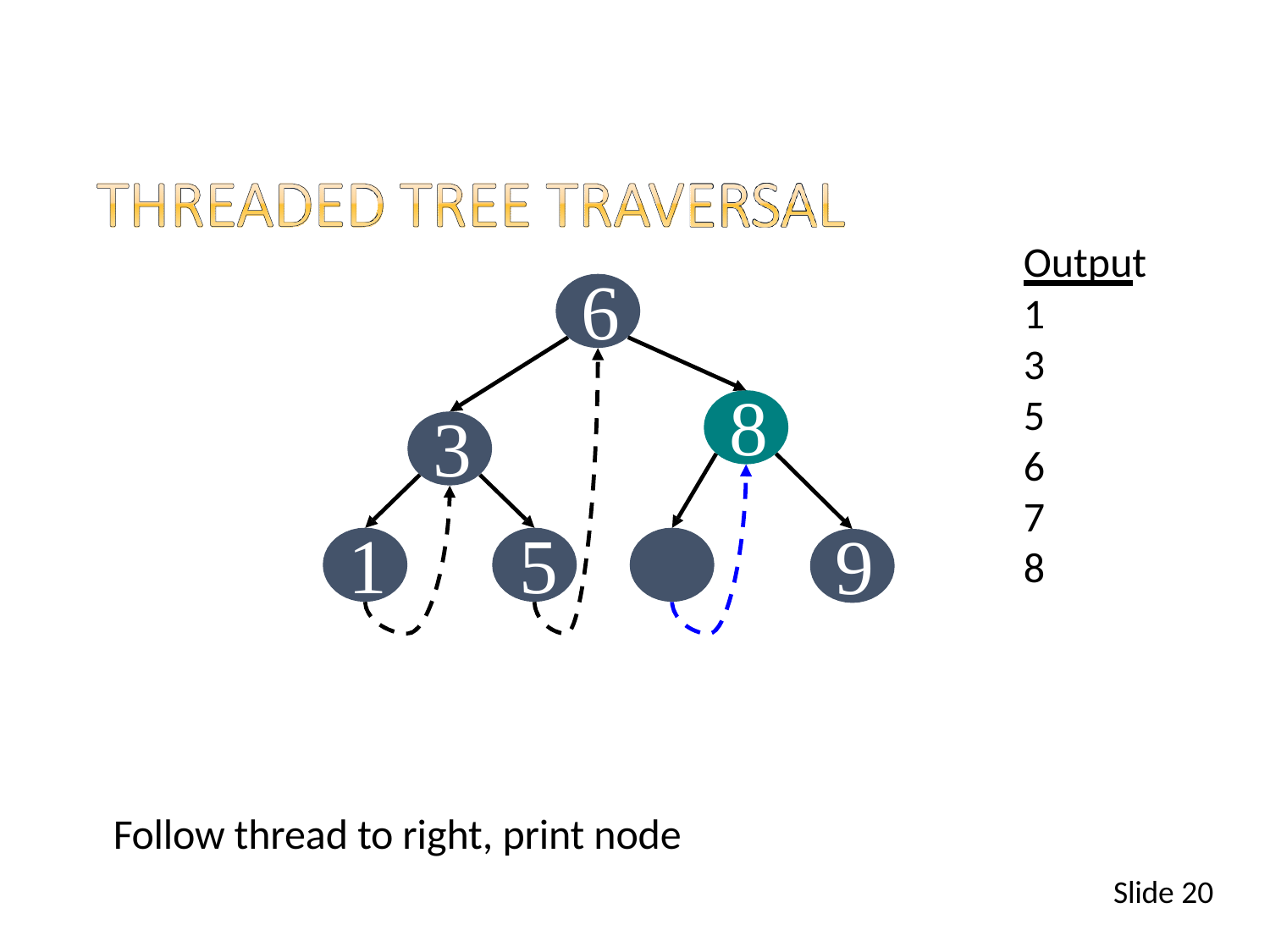

Output
1
3
5
6
7
8
# 6

8

3

1	5	7
9

Follow thread to right, print node
Slide 20